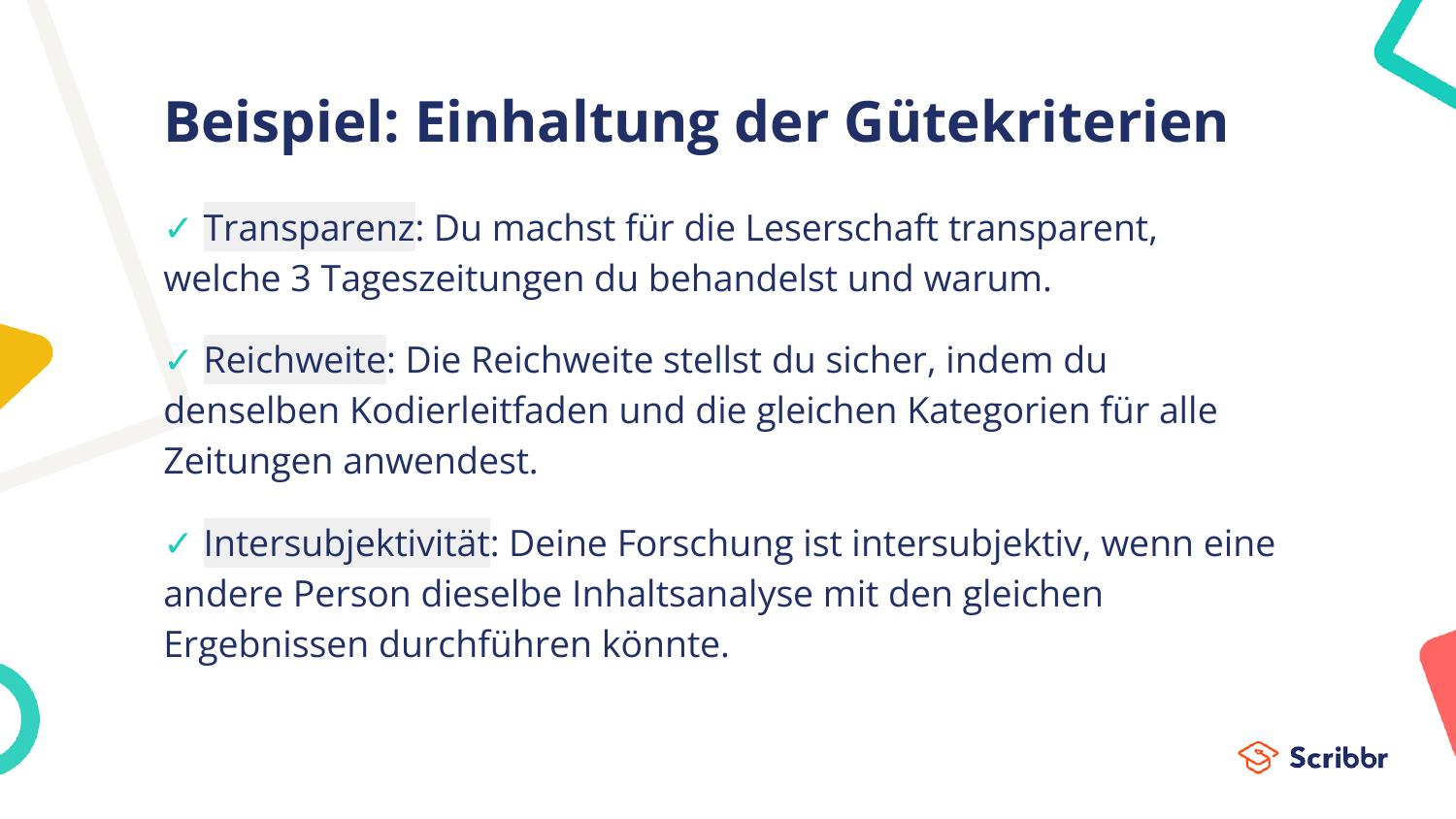

# Beispiel: Einhaltung der Gütekriterien
✓ Transparenz: Du machst für die Leserschaft transparent, welche 3 Tageszeitungen du behandelst und warum.
✓ Reichweite: Die Reichweite stellst du sicher, indem du denselben Kodierleitfaden und die gleichen Kategorien für alle Zeitungen anwendest.
✓ Intersubjektivität: Deine Forschung ist intersubjektiv, wenn eine andere Person dieselbe Inhaltsanalyse mit den gleichen Ergebnissen durchführen könnte.